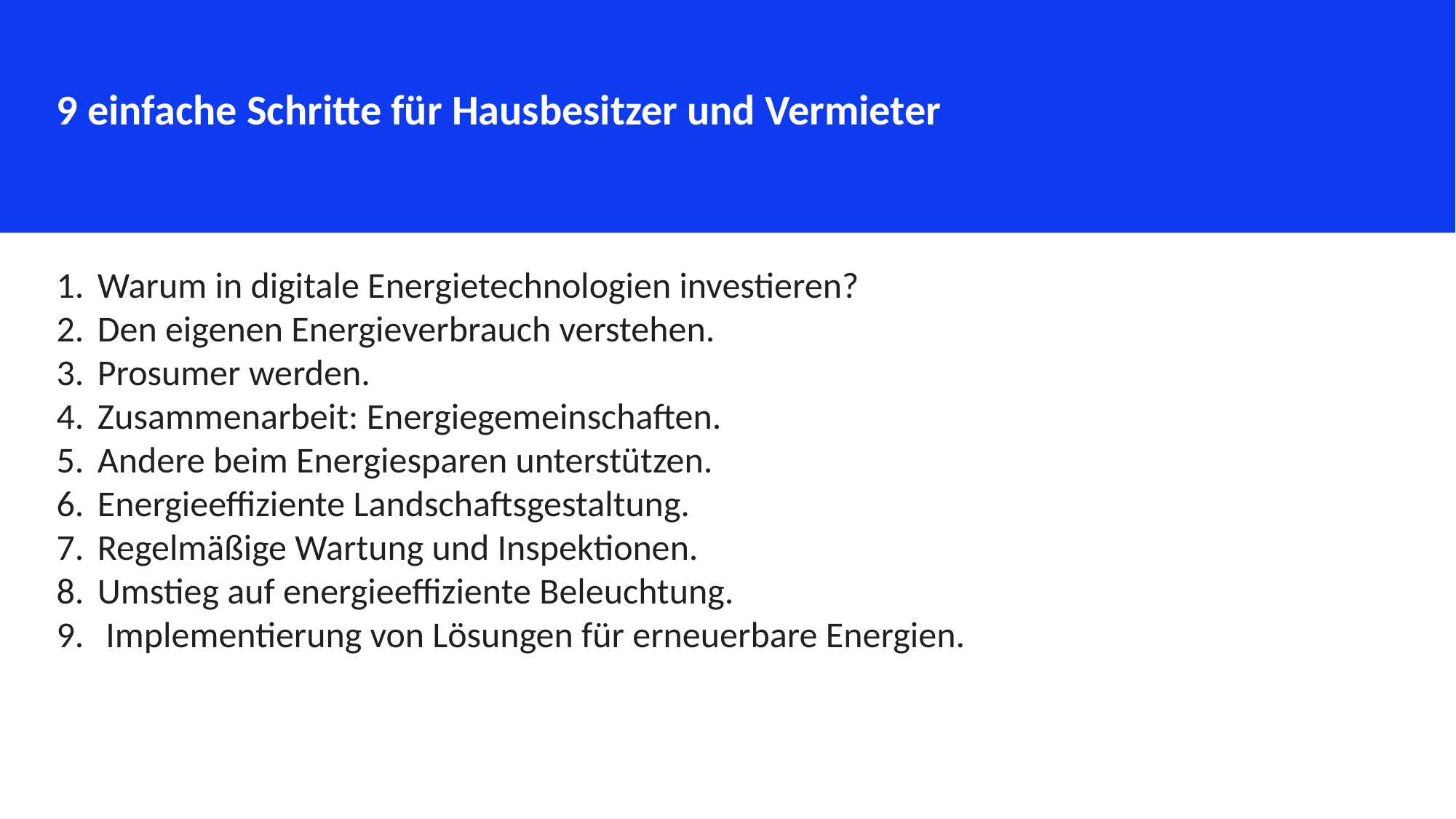

9 einfache Schritte für Hausbesitzer und Vermieter

Warum in digitale Energietechnologien investieren?
Den eigenen Energieverbrauch verstehen.
Prosumer werden.
Zusammenarbeit: Energiegemeinschaften.
Andere beim Energiesparen unterstützen.
Energieeffiziente Landschaftsgestaltung.
Regelmäßige Wartung und Inspektionen.
Umstieg auf energieeffiziente Beleuchtung.
 Implementierung von Lösungen für erneuerbare Energien.